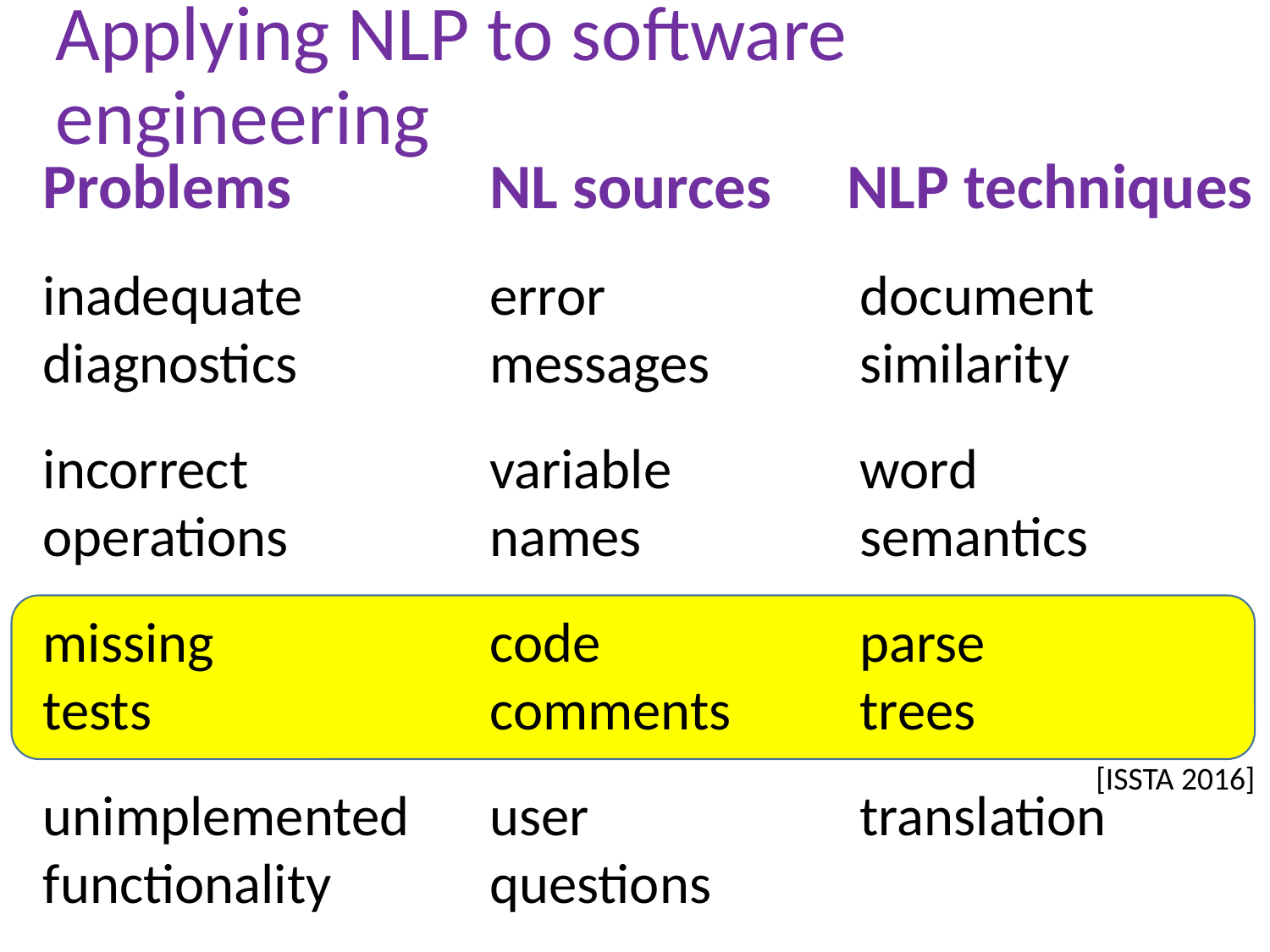

# Applying NLP to software engineering
Problems

inadequate
diagnostics

incorrect
operations

missing
tests

unimplemented functionality
NLP techniques

 document
 similarity

 word
 semantics

 parse
 trees

 translation
NL sources

error
messages

variable
names

code
comments

user
questions

[ISSTA 2016]